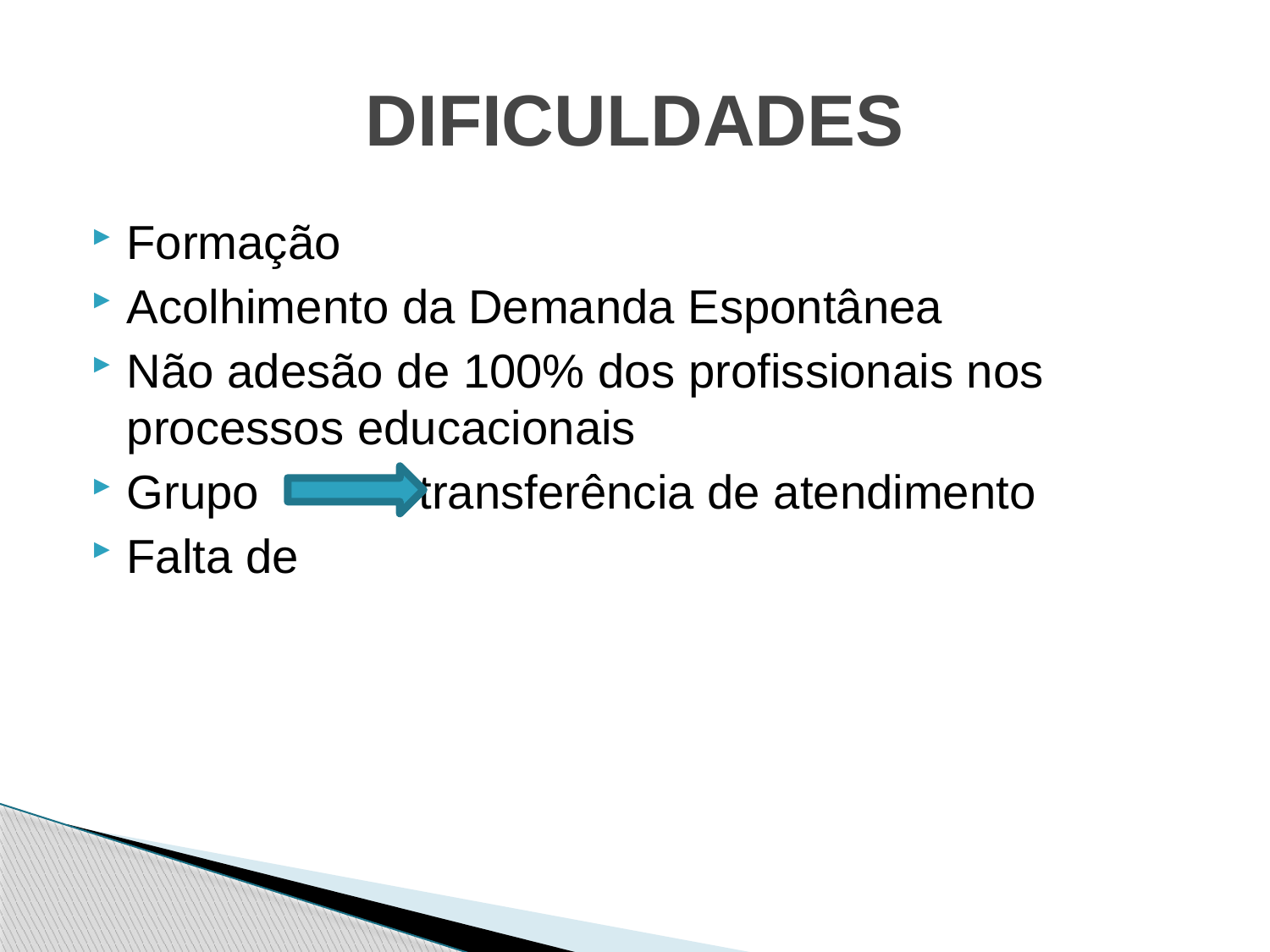

# DIFICULDADES
Formação
Acolhimento da Demanda Espontânea
Não adesão de 100% dos profissionais nos processos educacionais
Grupo            transferência de atendimento
Falta de